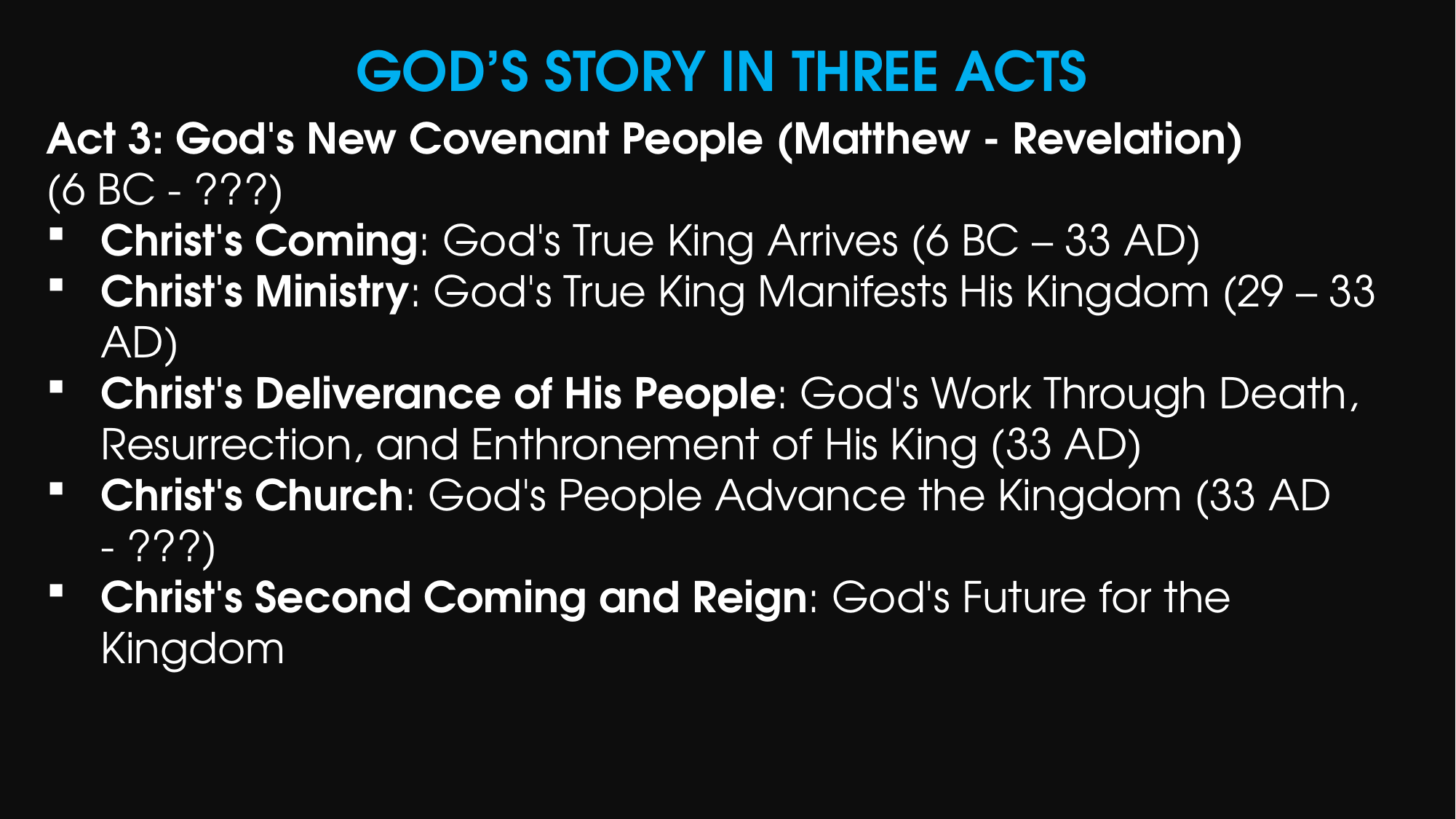

God’s Story in three acts
Act 3: God's New Covenant People (Matthew - Revelation)
(6 BC - ???)
Christ's Coming: God's True King Arrives (6 BC – 33 AD)
Christ's Ministry: God's True King Manifests His Kingdom (29 – 33 AD)
Christ's Deliverance of His People: God's Work Through Death, Resurrection, and Enthronement of His King (33 AD)
Christ's Church: God's People Advance the Kingdom (33 AD - ???)
Christ's Second Coming and Reign: God's Future for the Kingdom